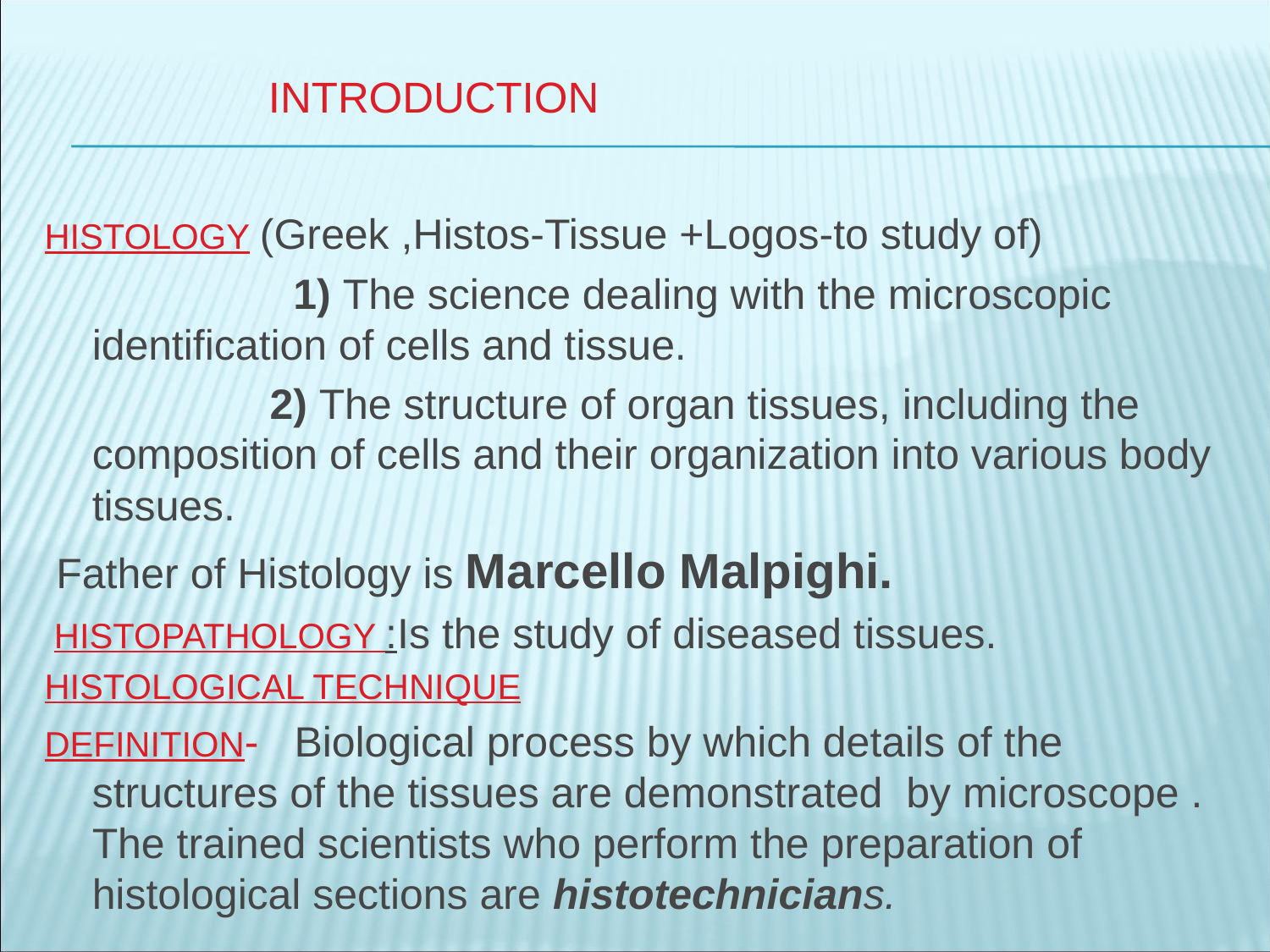

# INTRODUCTION
HISTOLOGY (Greek ,Histos-Tissue +Logos-to study of)
                     1) The science dealing with the microscopic identification of cells and tissue.
                   2) The structure of organ tissues, including the composition of cells and their organization into various body tissues.
 Father of Histology is Marcello Malpighi.
 HISTOPATHOLOGY :Is the study of diseased tissues.
HISTOLOGICAL TECHNIQUE
DEFINITION-   Biological process by which details of the structures of the tissues are demonstrated  by microscope . The trained scientists who perform the preparation of histological sections are histotechnicians.